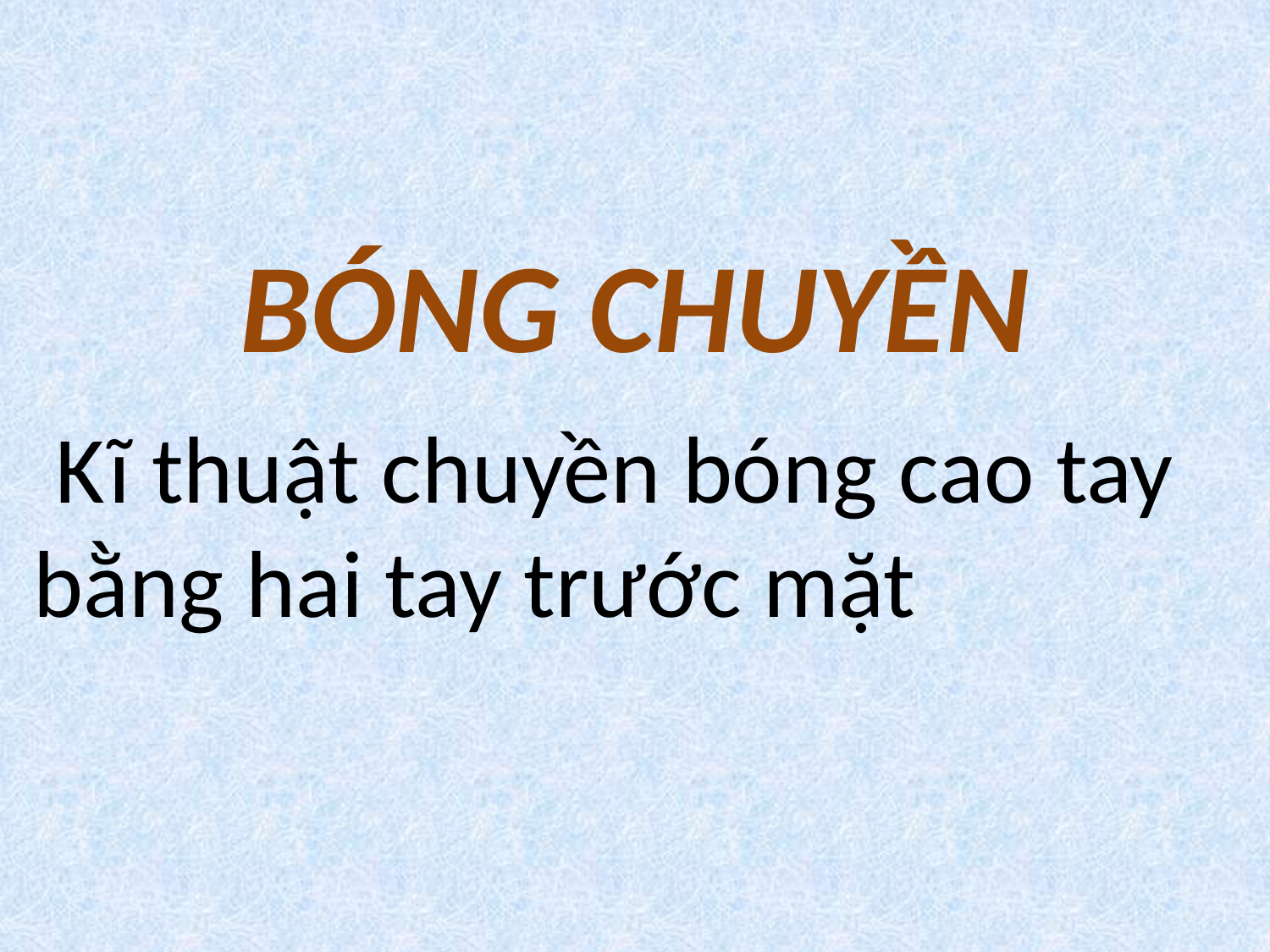

# BÓNG CHUYỀN
 Kĩ thuật chuyền bóng cao tay bằng hai tay trước mặt